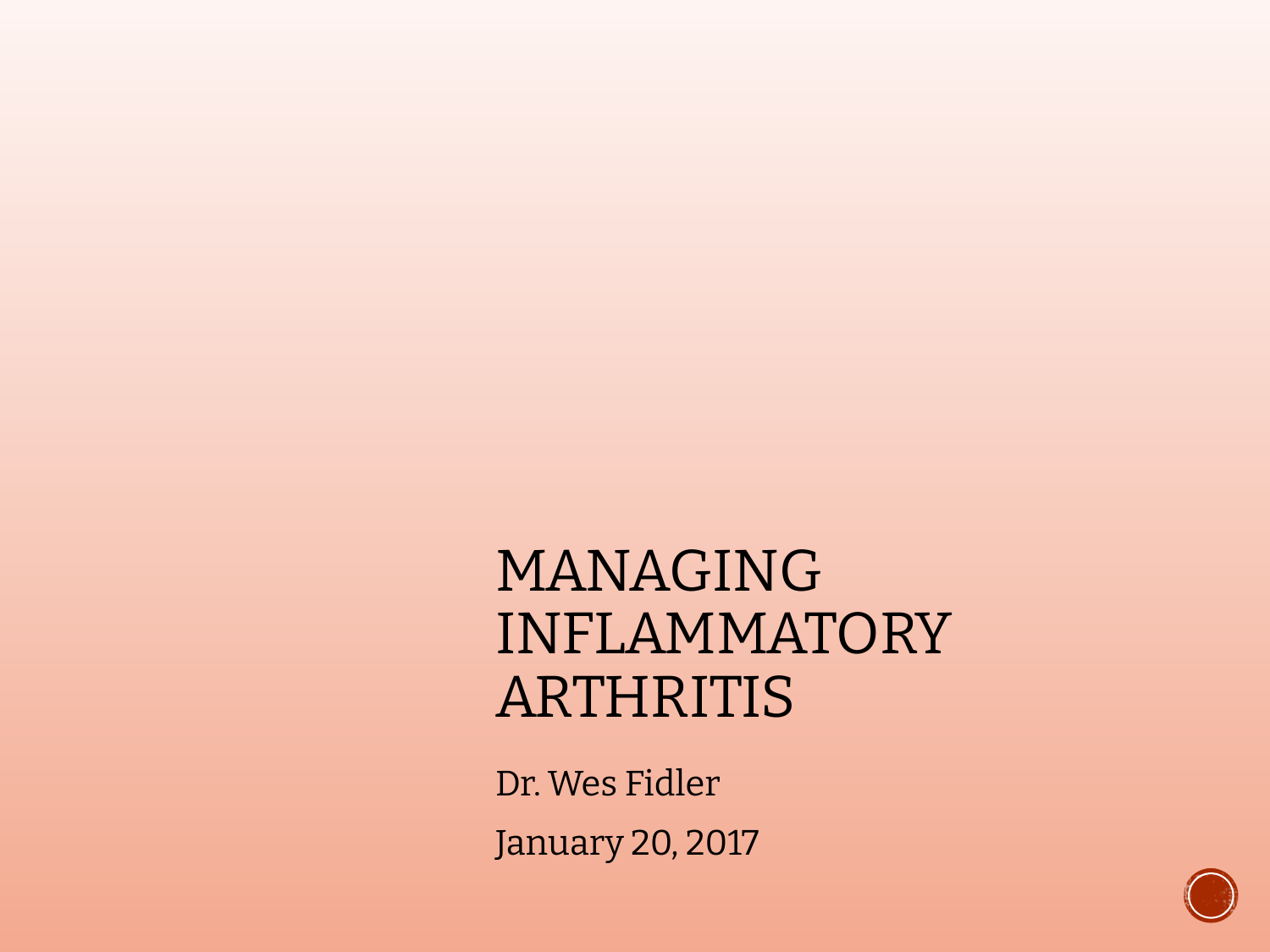

# Managing inflammatory arthritis
Dr. Wes Fidler
January 20, 2017